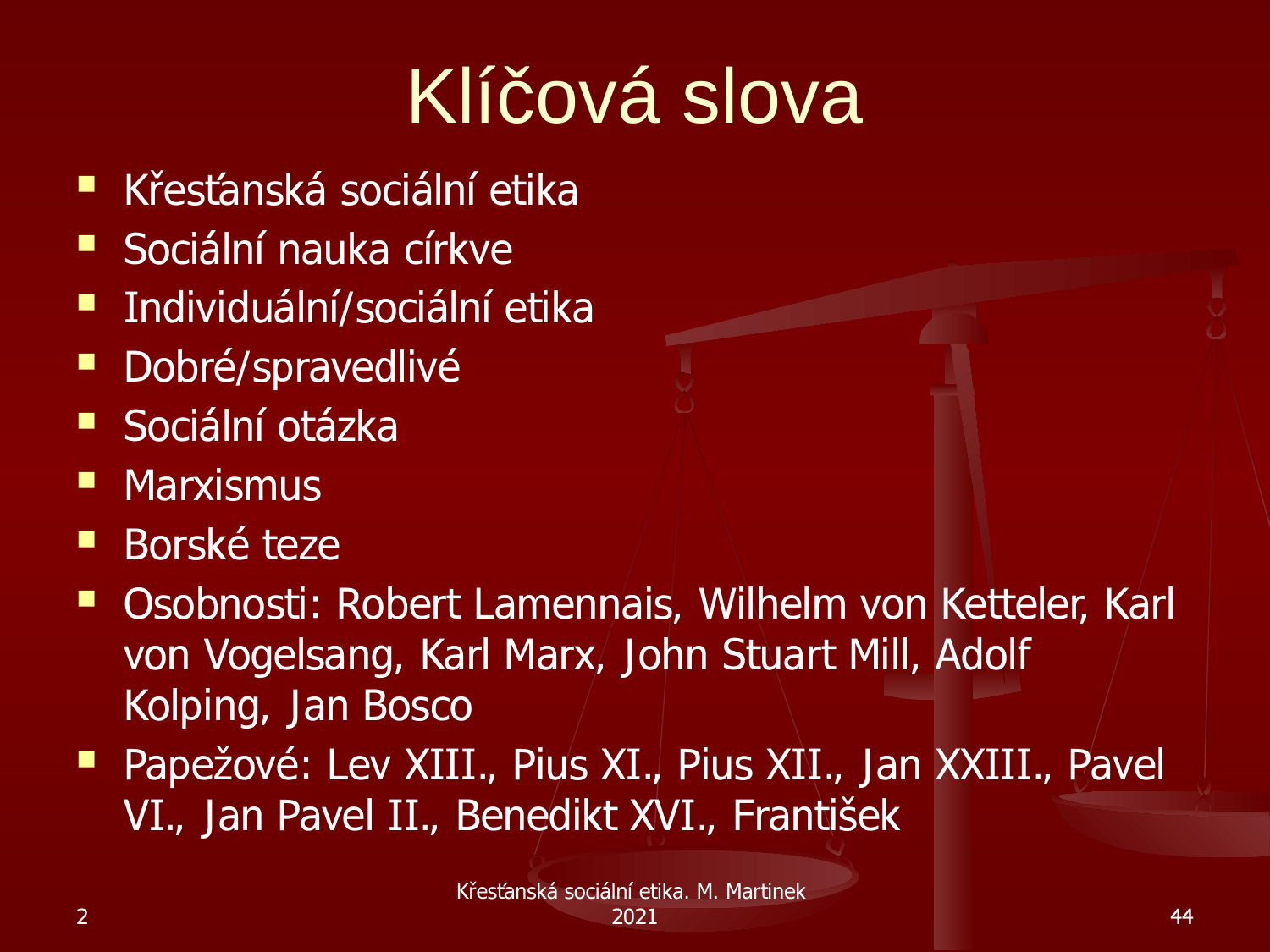

# Klíčová slova
Křesťanská sociální etika
Sociální nauka církve
Individuální/sociální etika
Dobré/spravedlivé
Sociální otázka
Marxismus
Borské teze
Osobnosti: Robert Lamennais, Wilhelm von Ketteler, Karl von Vogelsang, Karl Marx, John Stuart Mill, Adolf Kolping, Jan Bosco
Papežové: Lev XIII., Pius XI., Pius XII., Jan XXIII., Pavel VI., Jan Pavel II., Benedikt XVI., František
2
Křesťanská sociální etika. M. Martinek  2021
44